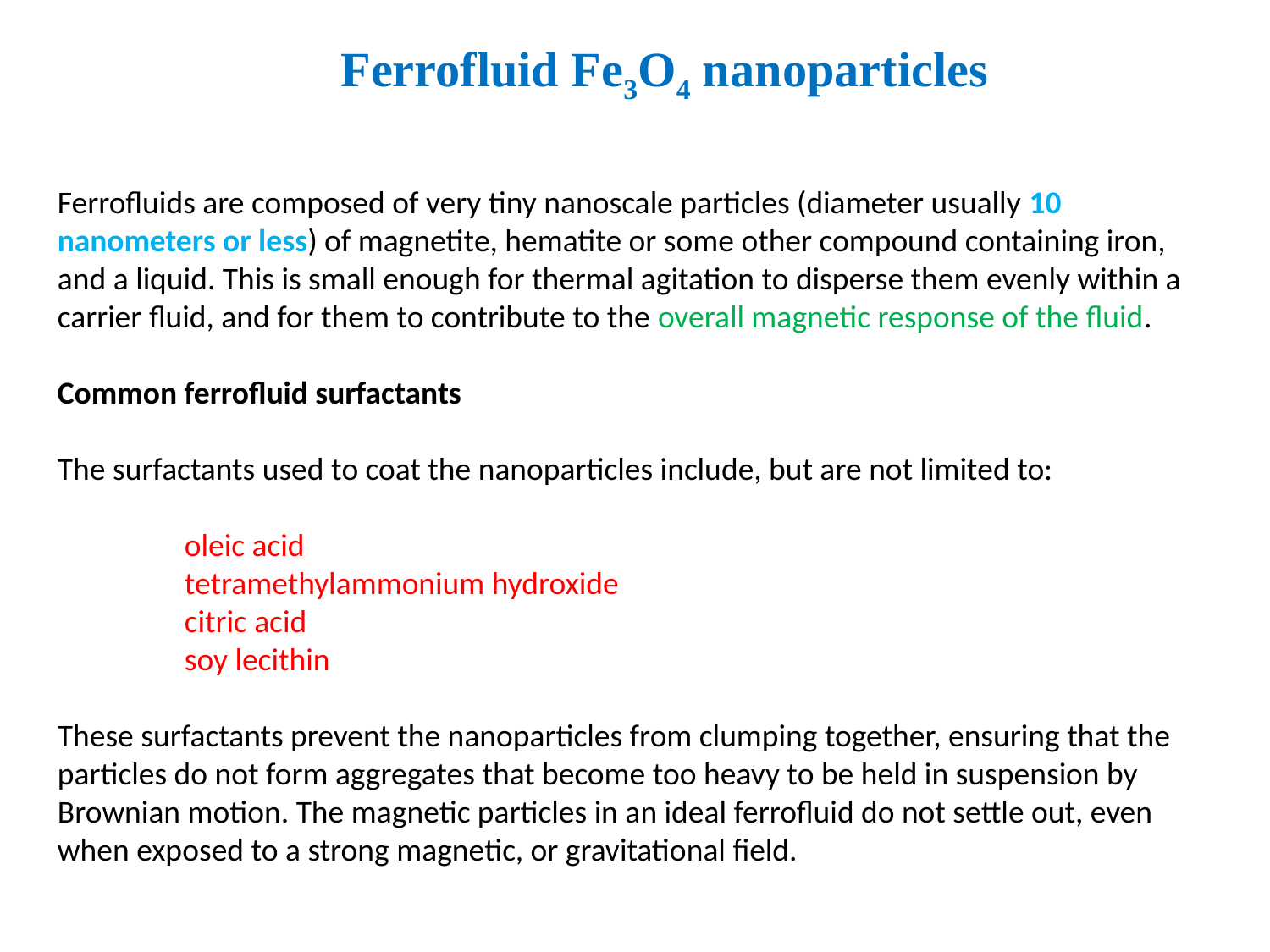

# Ferrofluid Fe3O4 nanoparticles
Ferrofluids are composed of very tiny nanoscale particles (diameter usually 10 nanometers or less) of magnetite, hematite or some other compound containing iron, and a liquid. This is small enough for thermal agitation to disperse them evenly within a carrier fluid, and for them to contribute to the overall magnetic response of the fluid.

Common ferrofluid surfactants

The surfactants used to coat the nanoparticles include, but are not limited to:

	oleic acid
	tetramethylammonium hydroxide
	citric acid
	soy lecithin

These surfactants prevent the nanoparticles from clumping together, ensuring that the particles do not form aggregates that become too heavy to be held in suspension by Brownian motion. The magnetic particles in an ideal ferrofluid do not settle out, even when exposed to a strong magnetic, or gravitational field.